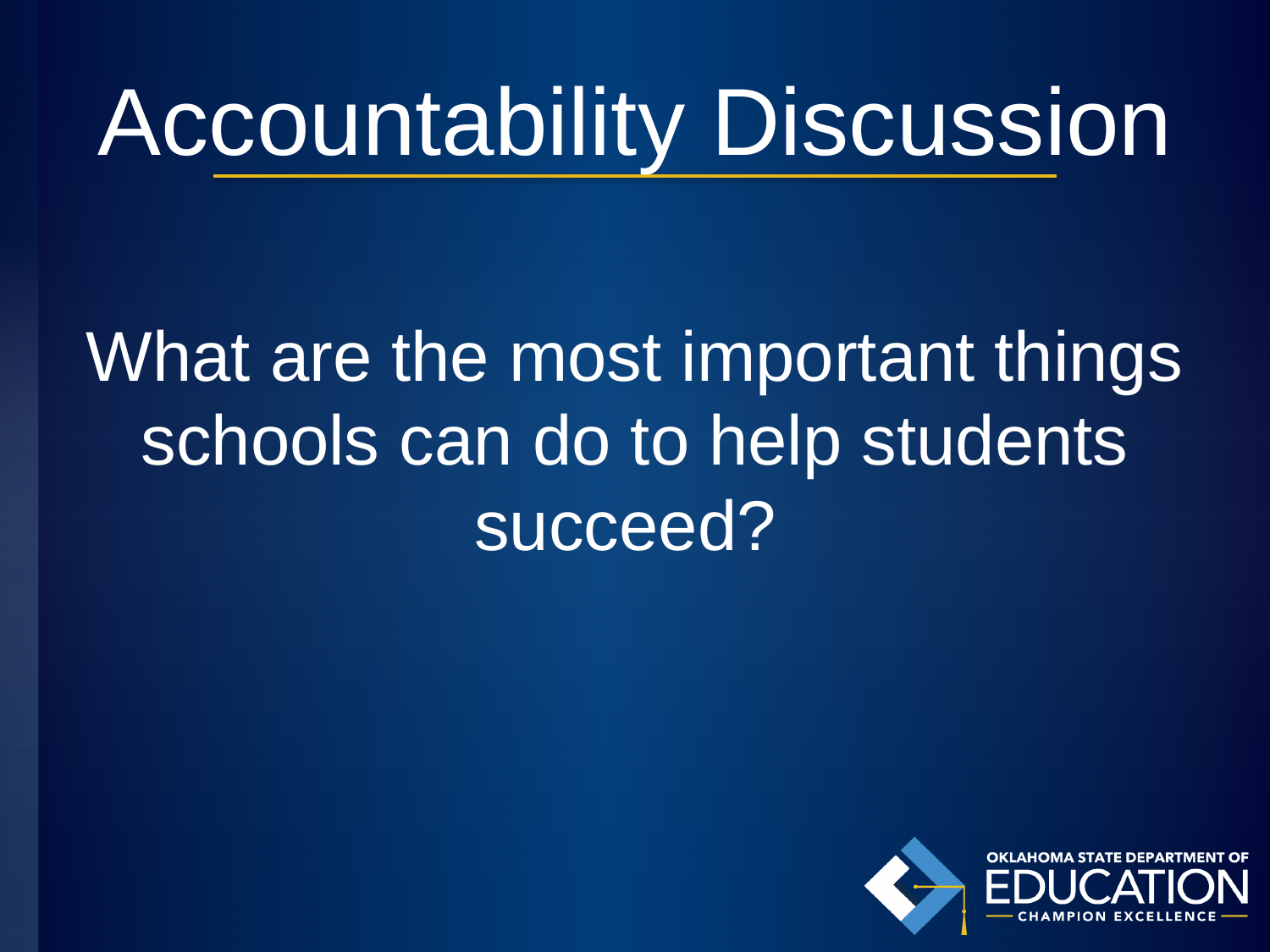

# Accountability Discussion

What are the most important things schools can do to help students succeed?